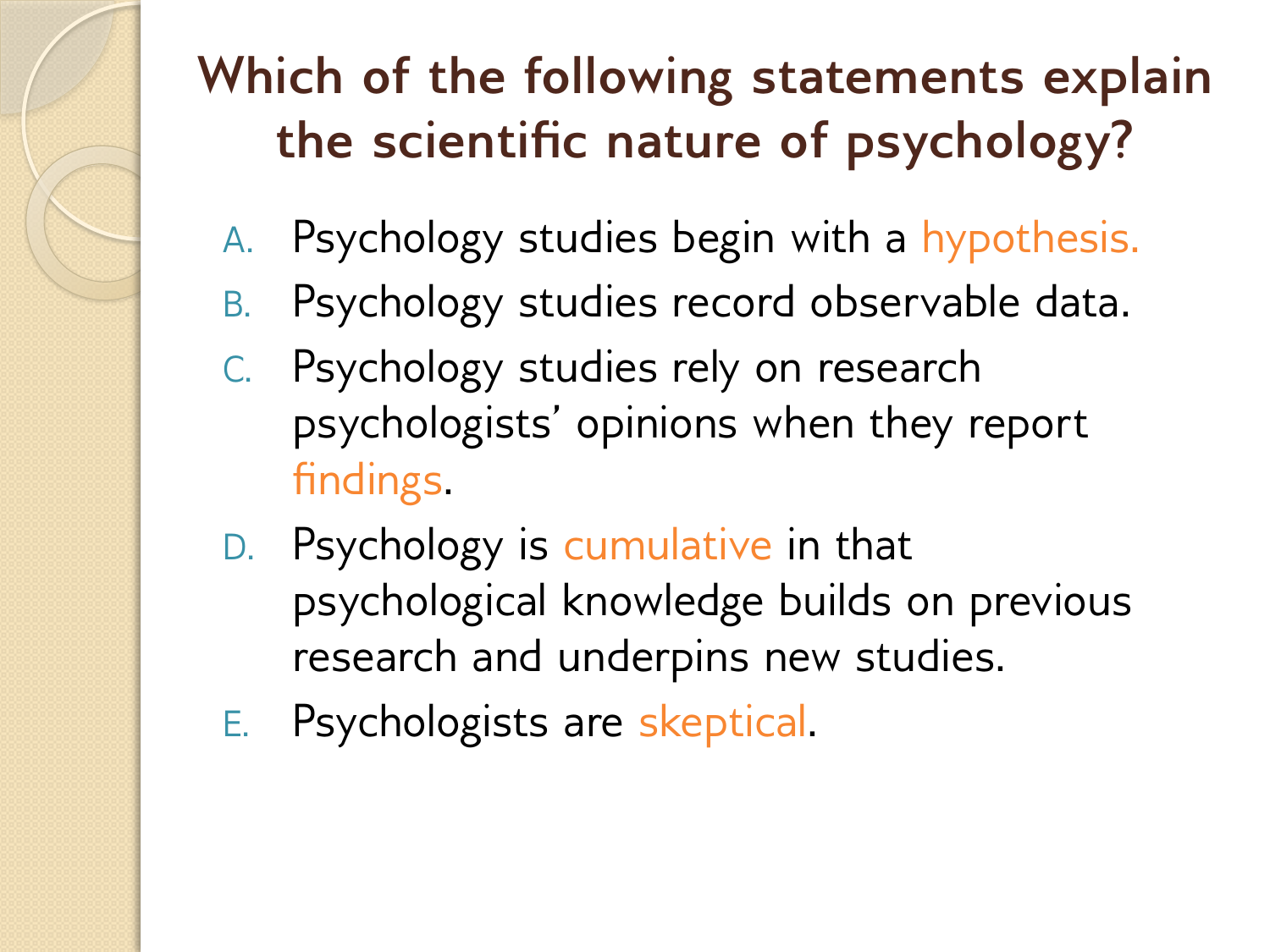

# Which of the following statements explain the scientific nature of psychology?
Psychology studies begin with a hypothesis.
Psychology studies record observable data.
Psychology studies rely on research psychologists’ opinions when they report findings.
Psychology is cumulative in that psychological knowledge builds on previous research and underpins new studies.
Psychologists are skeptical.